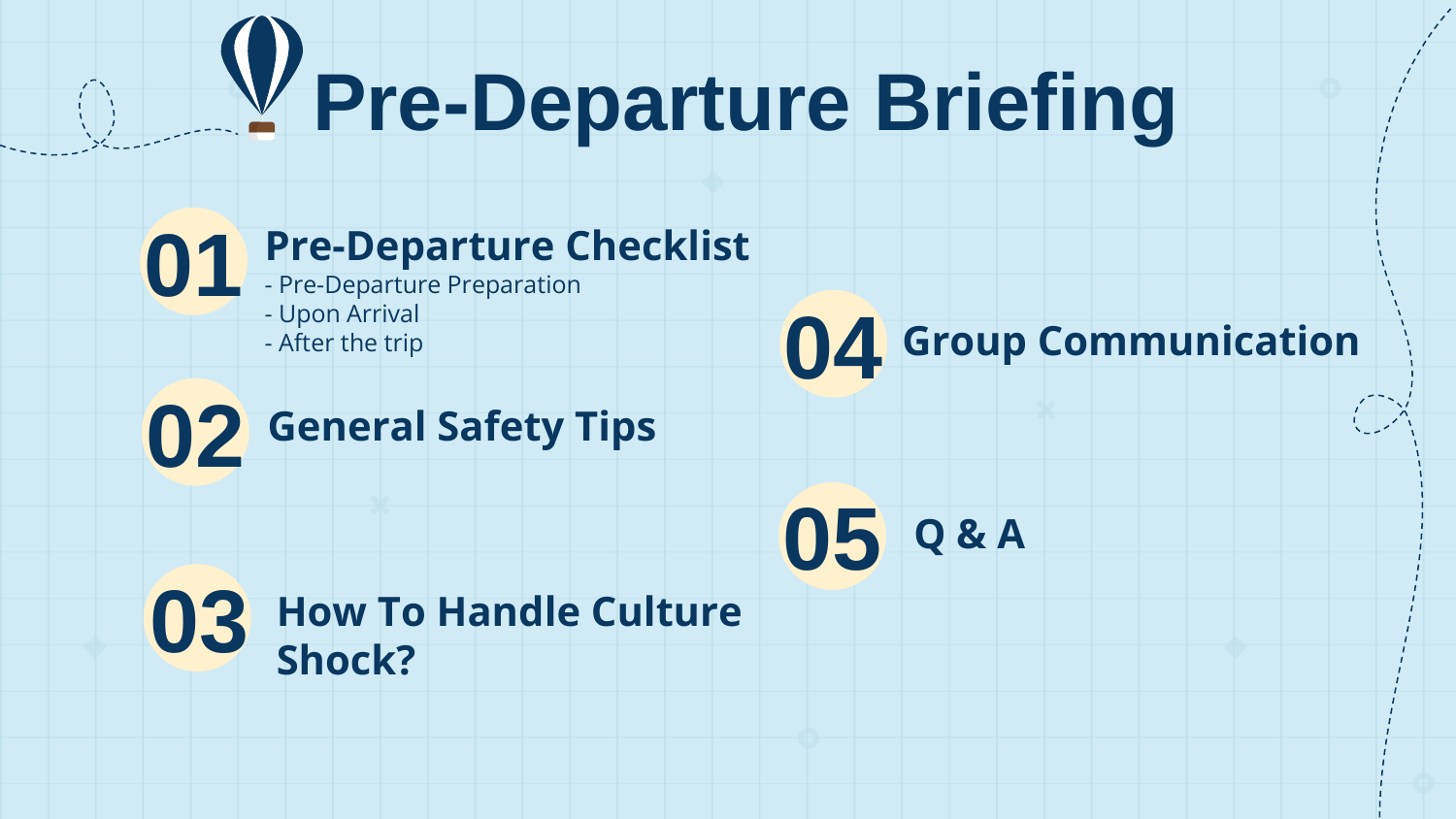

# Pre-Departure Briefing

Pre-Departure Checklist
- Pre-Departure Preparation
- Upon Arrival
- After the trip

01

04
Group Communication

General Safety Tips
02

05
Q & A

03
How To Handle Culture Shock?